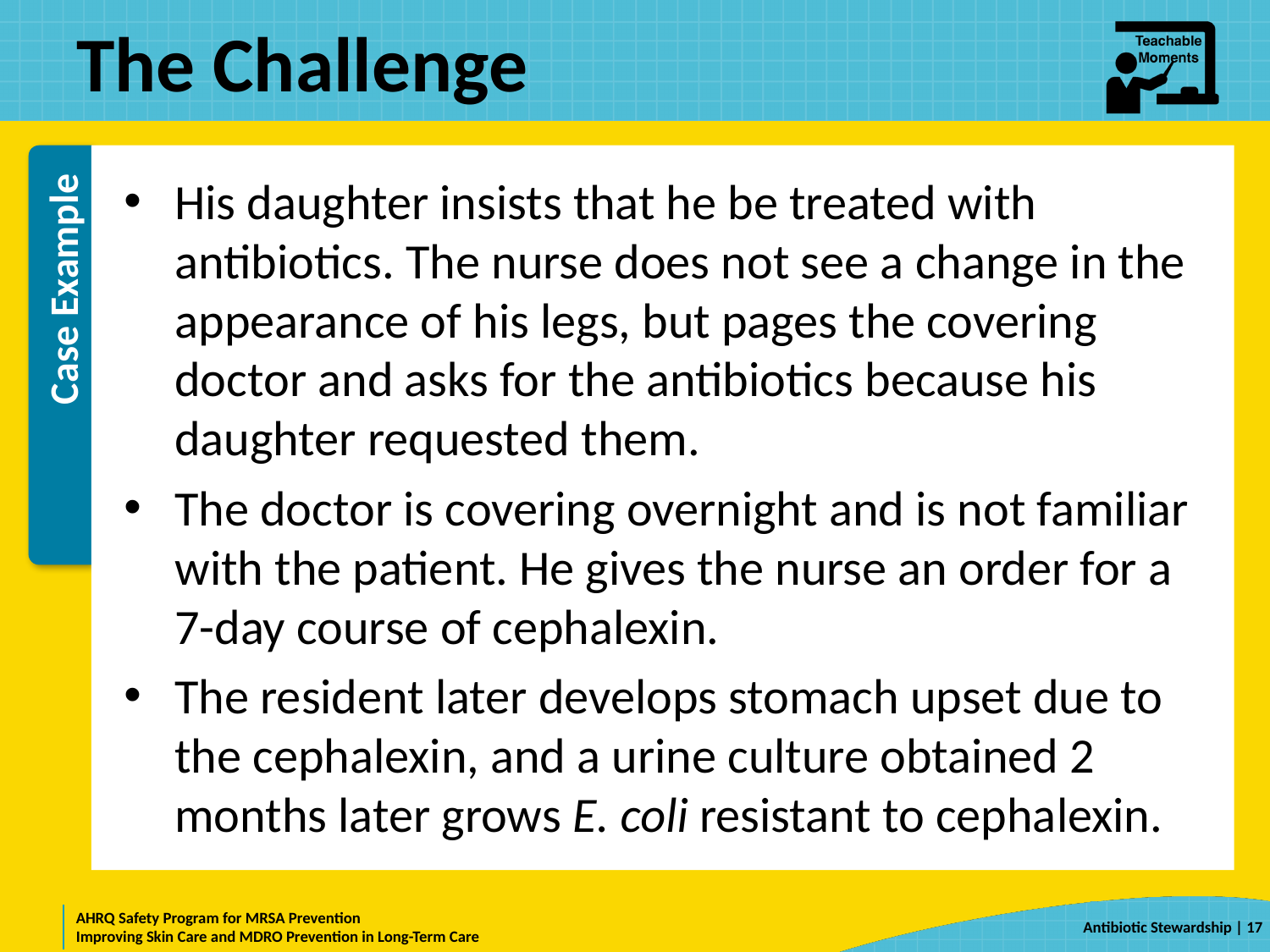

# The Challenge
His daughter insists that he be treated with antibiotics. The nurse does not see a change in the appearance of his legs, but pages the covering doctor and asks for the antibiotics because his daughter requested them.
The doctor is covering overnight and is not familiar with the patient. He gives the nurse an order for a 7-day course of cephalexin.
The resident later develops stomach upset due to the cephalexin, and a urine culture obtained 2 months later grows E. coli resistant to cephalexin.

 | 17